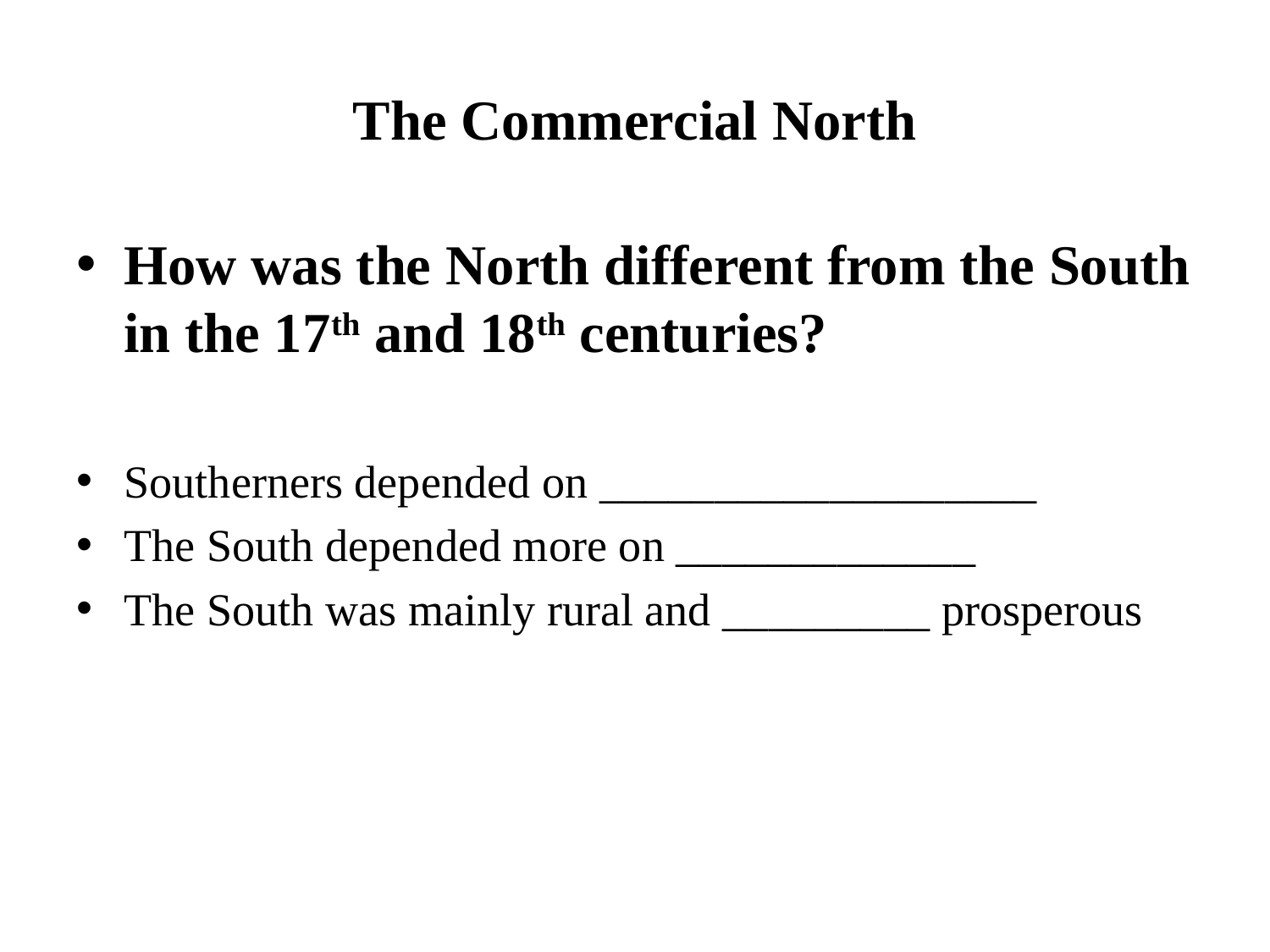

# The Commercial North
How was the North different from the South in the 17th and 18th centuries?

Southerners depended on ___________________
The South depended more on _____________
The South was mainly rural and _________ prosperous